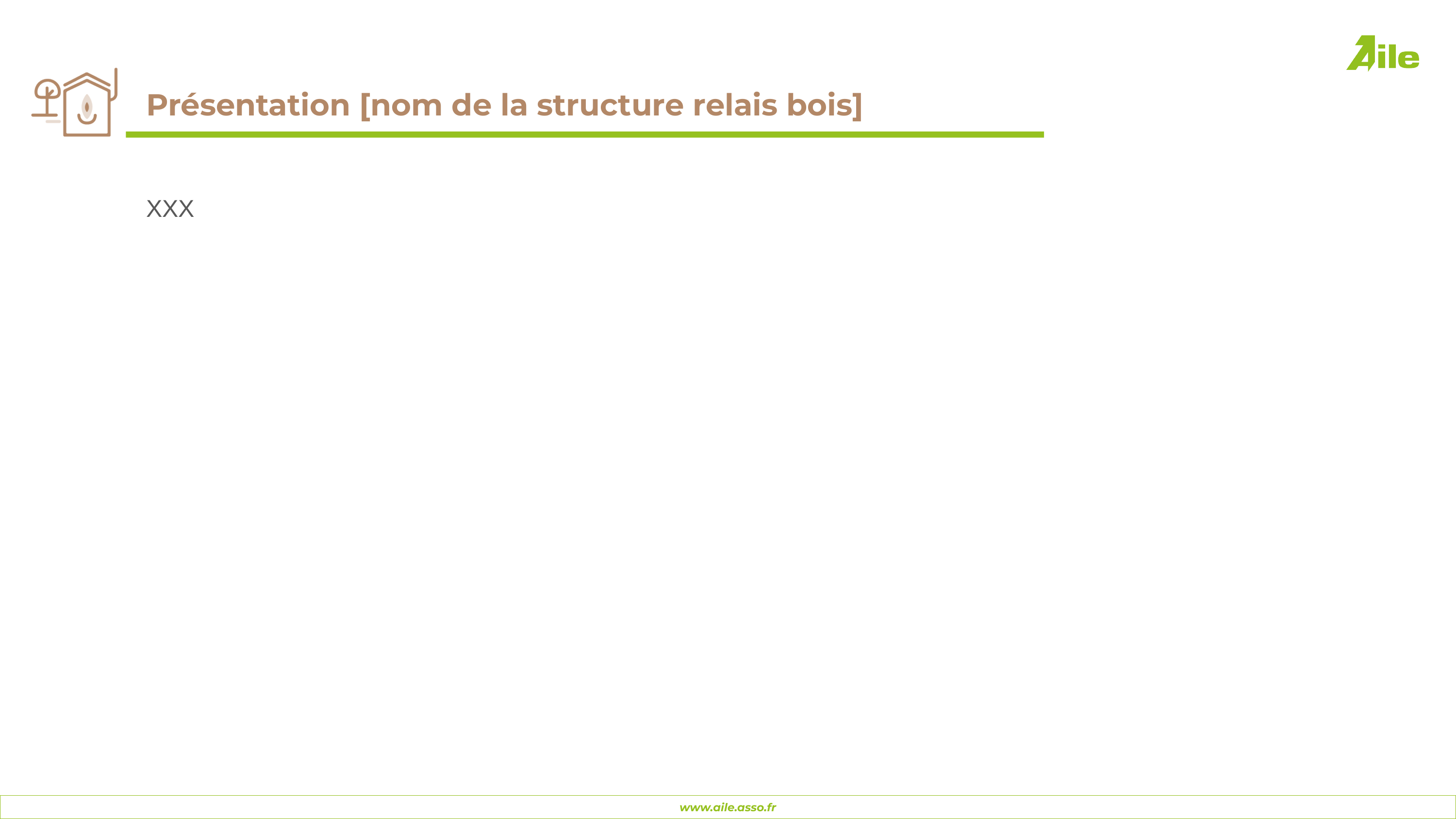

# Présentation [nom de la structure relais bois]
XXX